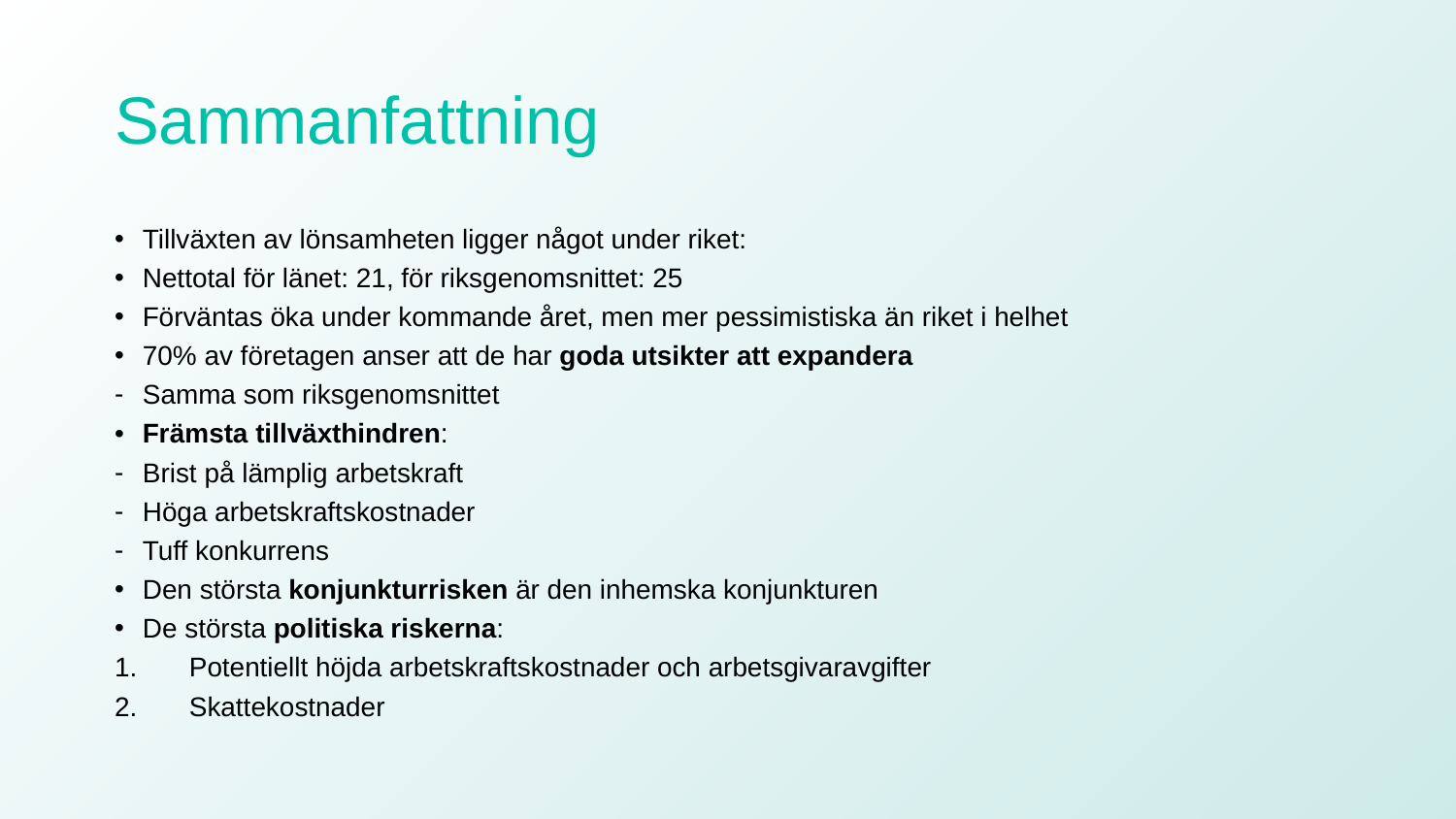

# Sammanfattning
Tillväxten av lönsamheten ligger något under riket:
Nettotal för länet: 21, för riksgenomsnittet: 25
Förväntas öka under kommande året, men mer pessimistiska än riket i helhet
70% av företagen anser att de har goda utsikter att expandera
Samma som riksgenomsnittet
Främsta tillväxthindren:
Brist på lämplig arbetskraft
Höga arbetskraftskostnader
Tuff konkurrens
Den största konjunkturrisken är den inhemska konjunkturen
De största politiska riskerna:
Potentiellt höjda arbetskraftskostnader och arbetsgivaravgifter
Skattekostnader